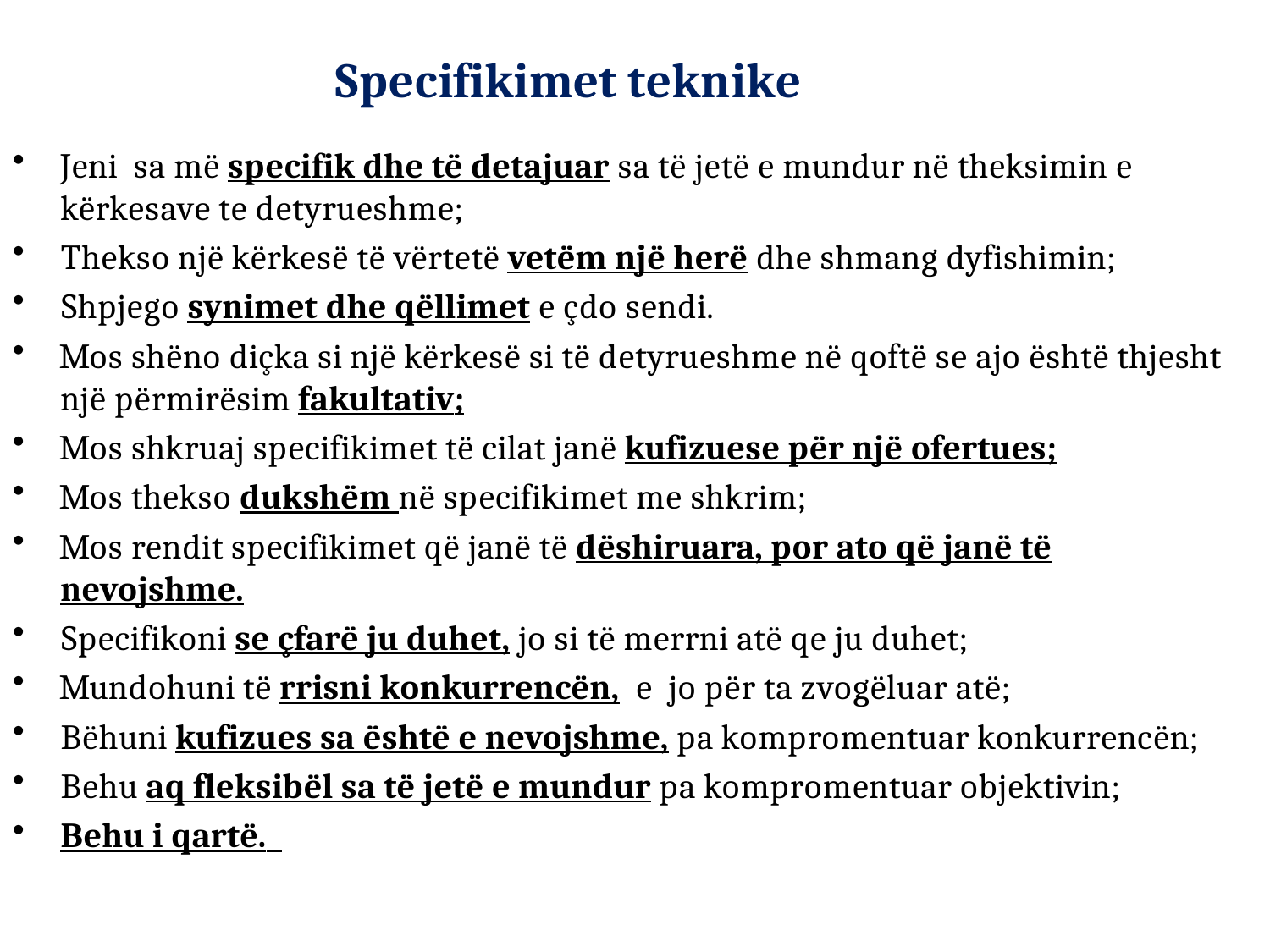

Specifikimet teknike
Jeni  sa më specifik dhe të detajuar sa të jetë e mundur në theksimin e kërkesave te detyrueshme;
Thekso një kërkesë të vërtetë vetëm një herë dhe shmang dyfishimin;
Shpjego synimet dhe qëllimet e çdo sendi.
Mos shëno diçka si një kërkesë si të detyrueshme në qoftë se ajo është thjesht një përmirësim fakultativ;
Mos shkruaj specifikimet të cilat janë kufizuese për një ofertues;
Mos thekso dukshëm në specifikimet me shkrim;
Mos rendit specifikimet që janë të dëshiruara, por ato që janë të nevojshme.
Specifikoni se çfarë ju duhet, jo si të merrni atë qe ju duhet;
Mundohuni të rrisni konkurrencën,  e  jo për ta zvogëluar atë;
Bëhuni kufizues sa është e nevojshme, pa kompromentuar konkurrencën;
Behu aq fleksibël sa të jetë e mundur pa kompromentuar objektivin;
Behu i qartë.